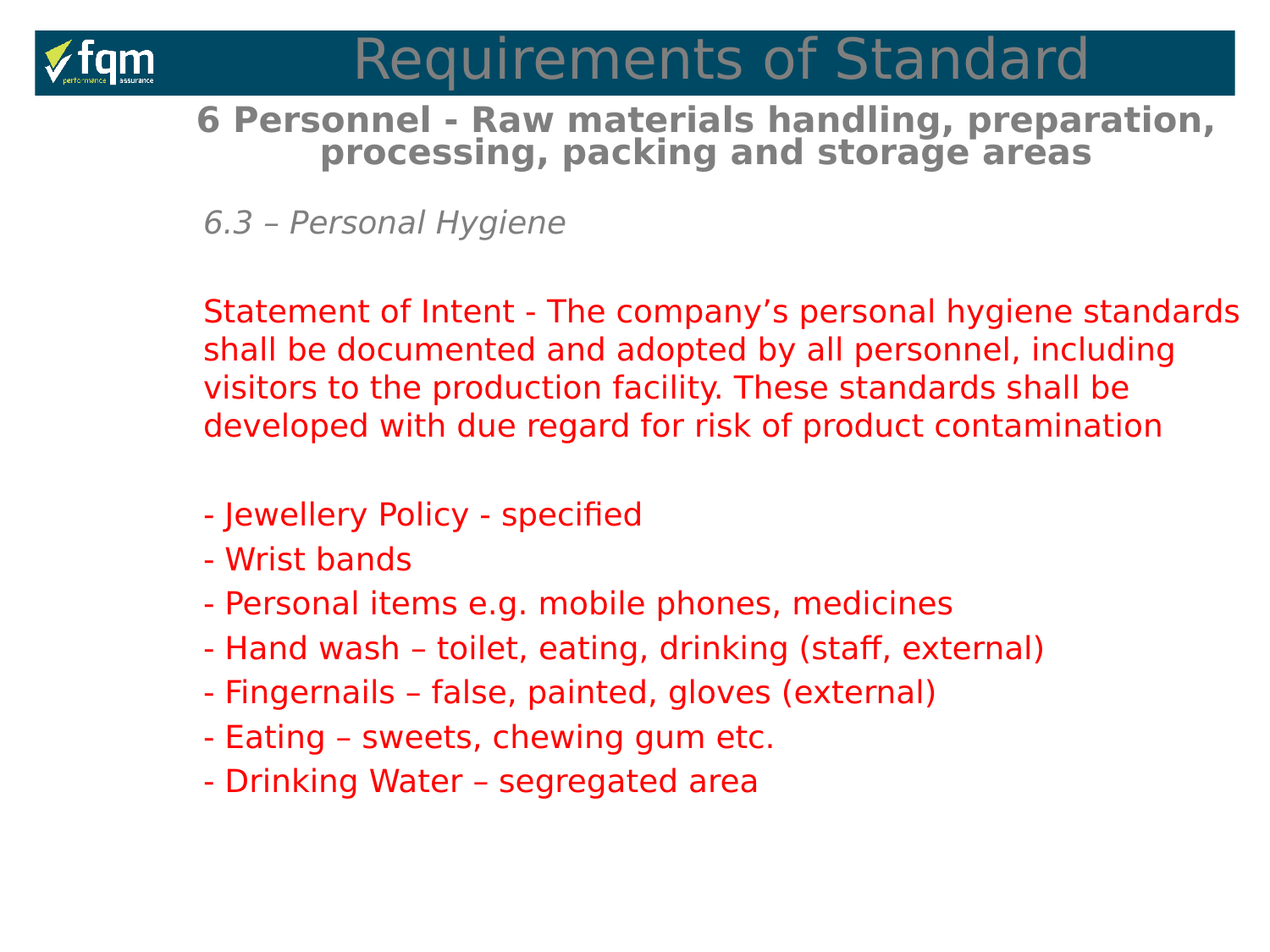

Requirements of Standard
6 Personnel - Raw materials handling, preparation, processing, packing and storage areas
6.3 – Personal Hygiene

Statement of Intent - The company’s personal hygiene standards shall be documented and adopted by all personnel, including visitors to the production facility. These standards shall be developed with due regard for risk of product contamination

- Jewellery Policy - specified
- Wrist bands
- Personal items e.g. mobile phones, medicines
- Hand wash – toilet, eating, drinking (staff, external)
- Fingernails – false, painted, gloves (external)
- Eating – sweets, chewing gum etc.
- Drinking Water – segregated area